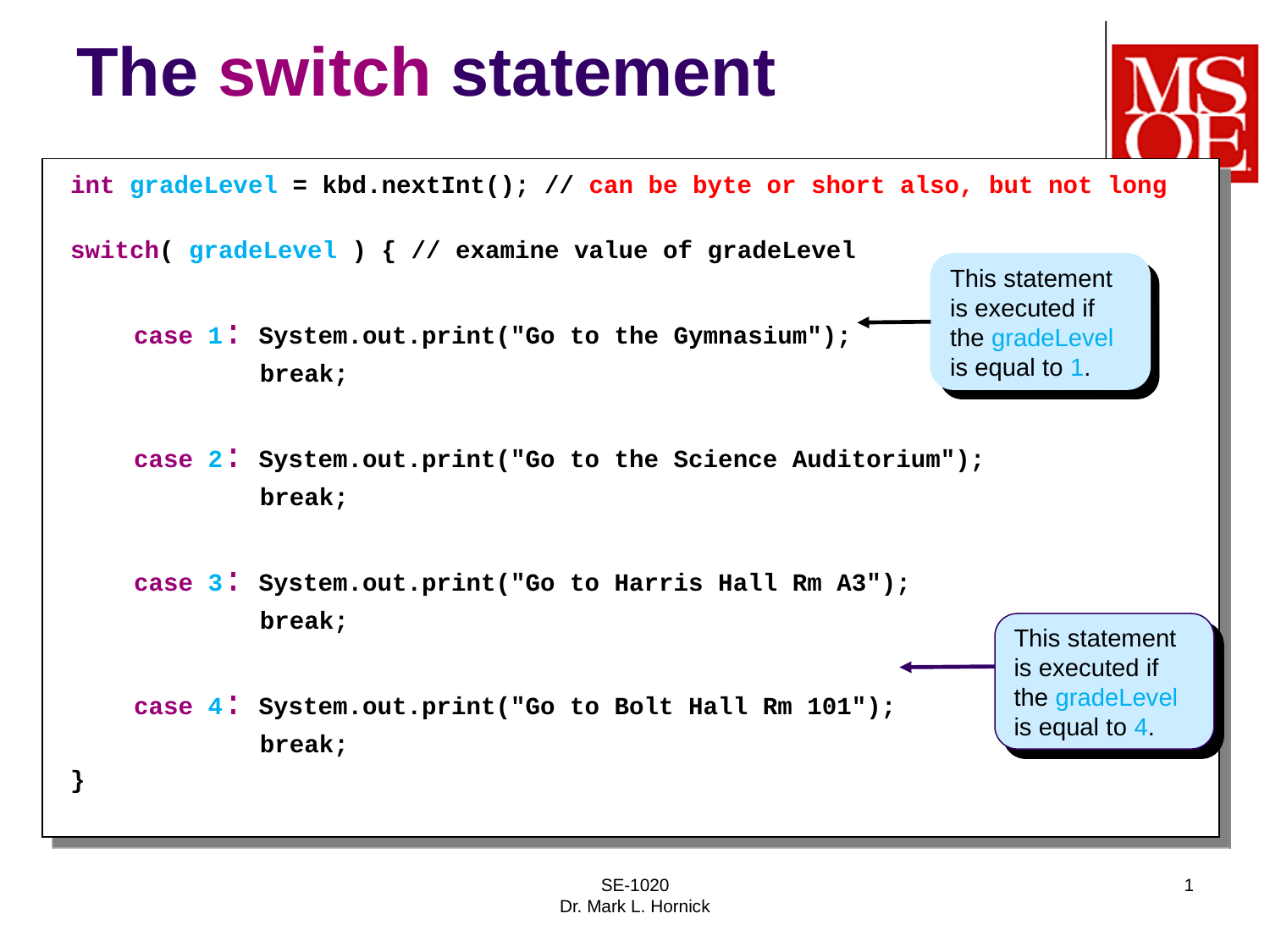

# The switch statement

int gradeLevel = kbd.nextInt(); // can be byte or short also, but not long
switch( gradeLevel ) { // examine value of gradeLevel

	case 1: System.out.print("Go to the Gymnasium");
			 break;

	case 2: System.out.print("Go to the Science Auditorium");
		 	 break;

	case 3: System.out.print("Go to Harris Hall Rm A3");
			 break;

	case 4: System.out.print("Go to Bolt Hall Rm 101");
			 break;
}
This statement is executed if the gradeLevel is equal to 1.
This statement is executed if the gradeLevel is equal to 4.
SE-1020
Dr. Mark L. Hornick
1